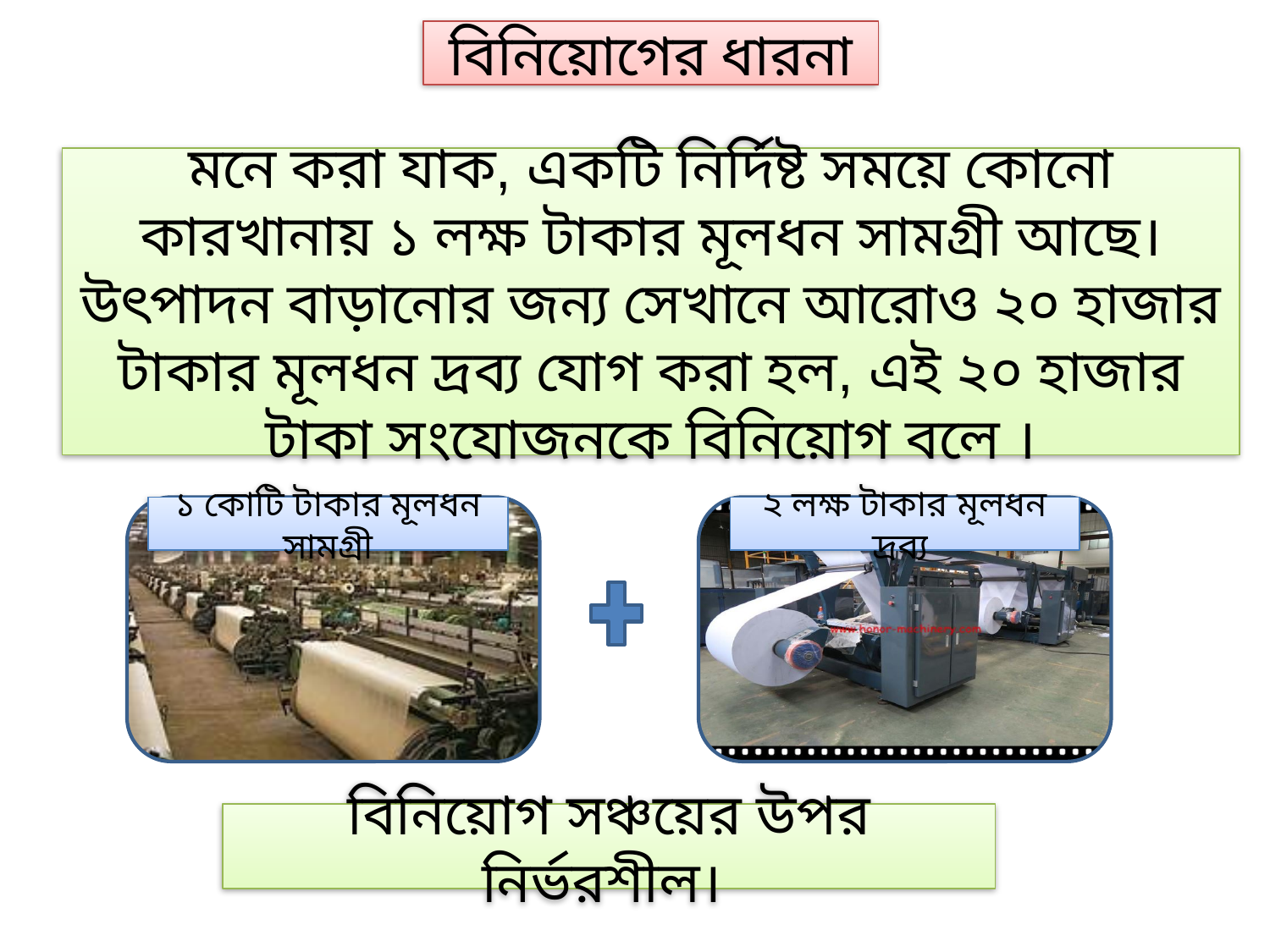

বিনিয়োগের ধারনা
মনে করা যাক, একটি নির্দিষ্ট সময়ে কোনো কারখানায় ১ লক্ষ টাকার মূলধন সামগ্রী আছে। উৎপাদন বাড়ানোর জন্য সেখানে আরোও ২০ হাজার টাকার মূলধন দ্রব্য যোগ করা হল, এই ২০ হাজার টাকা সংযোজনকে বিনিয়োগ বলে ।

১ কোটি টাকার মূলধন সামগ্রী

২ লক্ষ টাকার মূলধন দ্রব্য

বিনিয়োগ সঞ্চয়ের উপর নির্ভরশীল।